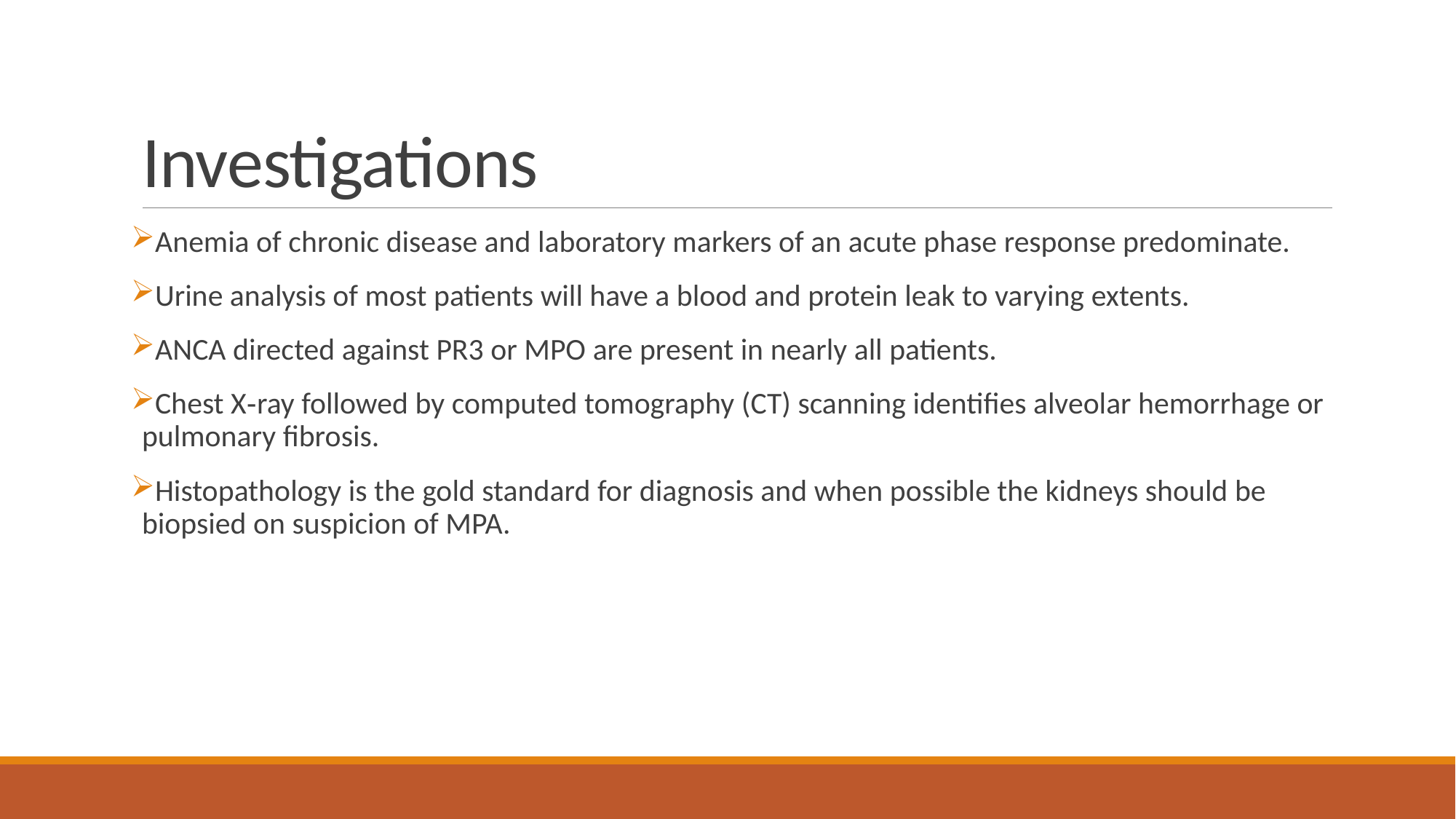

# Investigations
Anemia of chronic disease and laboratory markers of an acute phase response predominate.
Urine analysis of most patients will have a blood and protein leak to varying extents.
ANCA directed against PR3 or MPO are present in nearly all patients.
Chest X‐ray followed by computed tomography (CT) scanning identifies alveolar hemorrhage or pulmonary fibrosis.
Histopathology is the gold standard for diagnosis and when possible the kidneys should be biopsied on suspicion of MPA.